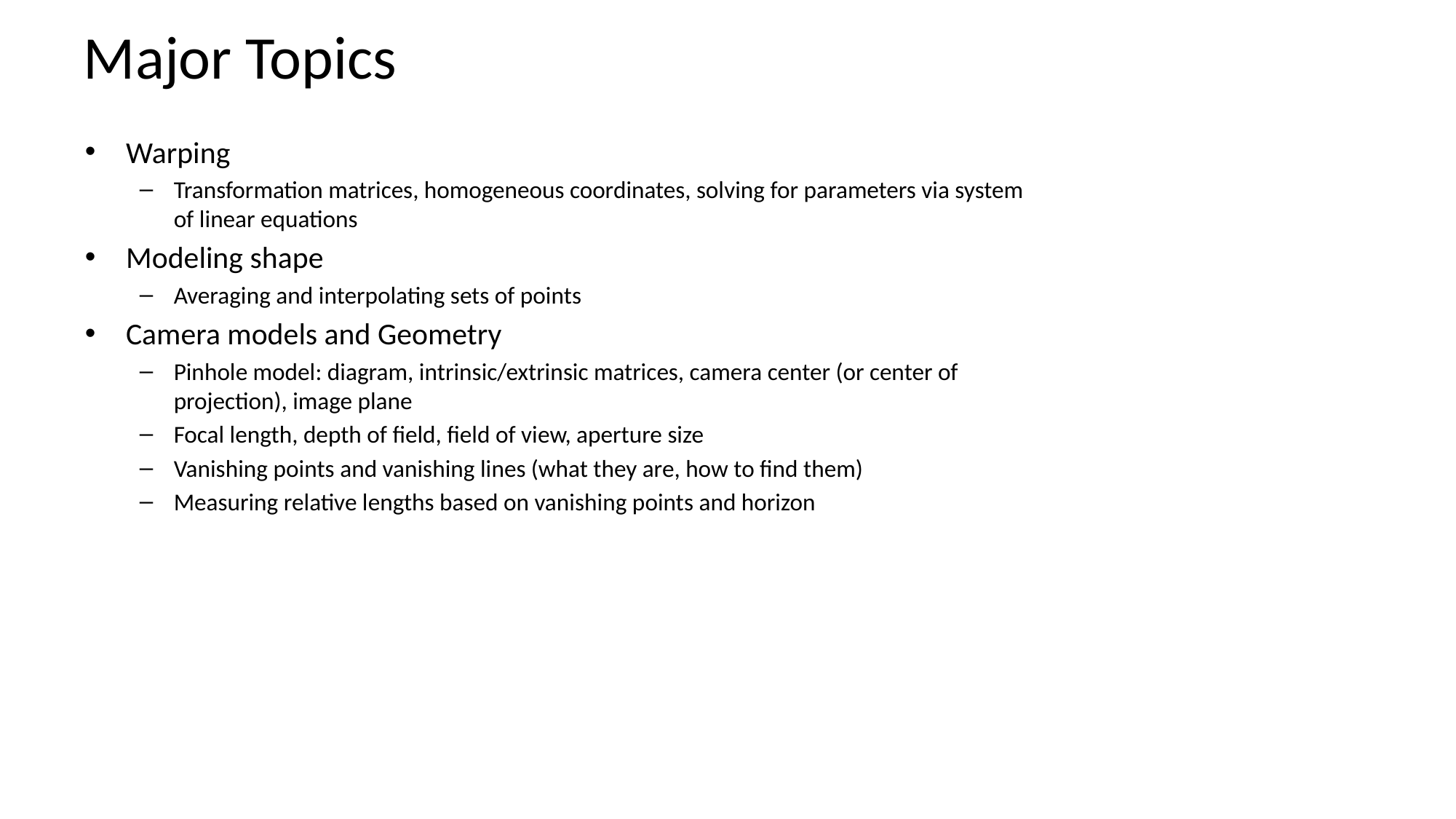

# Major Topics
Warping
Transformation matrices, homogeneous coordinates, solving for parameters via system of linear equations
Modeling shape
Averaging and interpolating sets of points
Camera models and Geometry
Pinhole model: diagram, intrinsic/extrinsic matrices, camera center (or center of projection), image plane
Focal length, depth of field, field of view, aperture size
Vanishing points and vanishing lines (what they are, how to find them)
Measuring relative lengths based on vanishing points and horizon